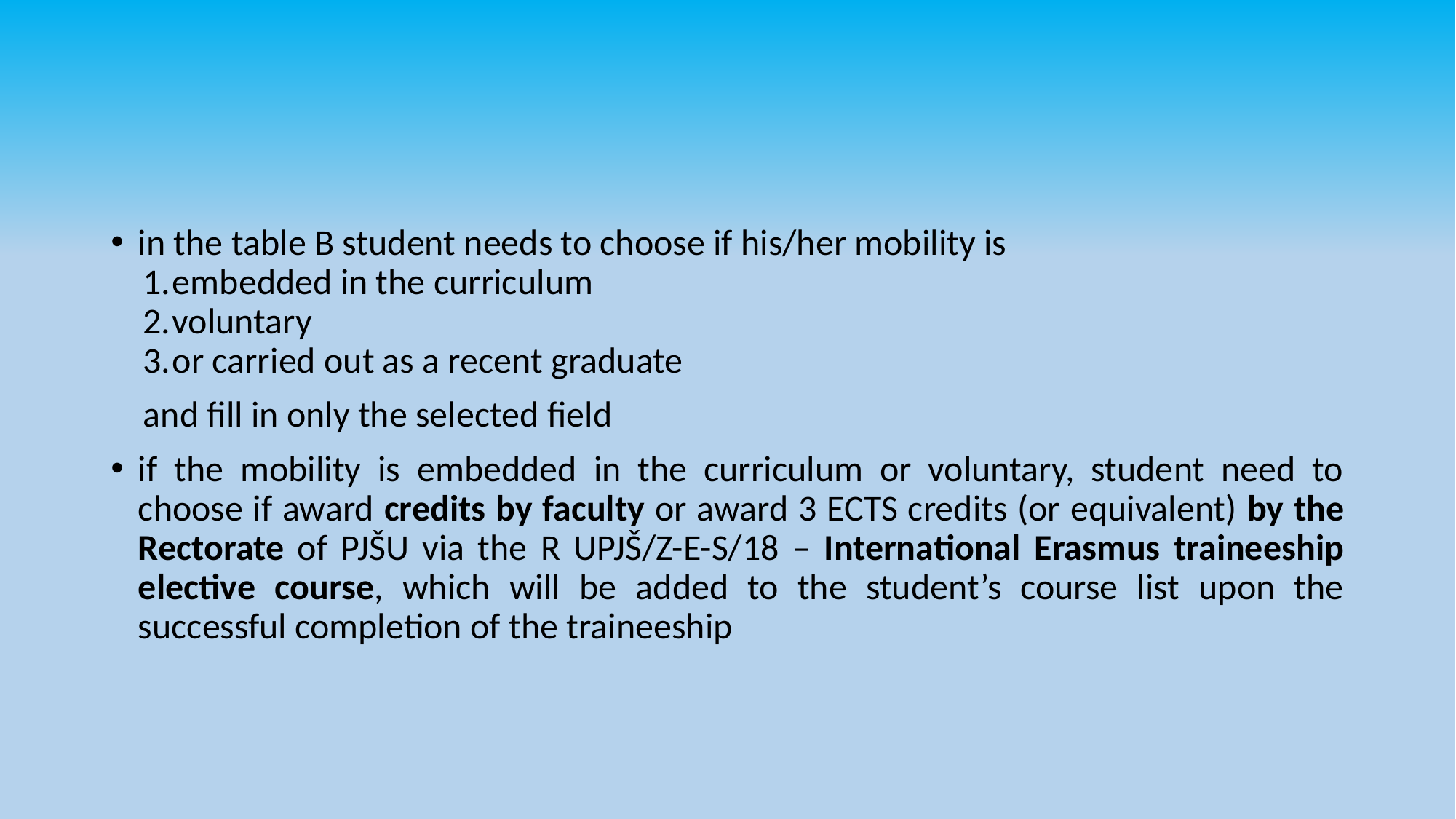

#
in the table B student needs to choose if his/her mobility is
embedded in the curriculum
voluntary
or carried out as a recent graduate
and fill in only the selected field
if the mobility is embedded in the curriculum or voluntary, student need to choose if award credits by faculty or award 3 ECTS credits (or equivalent) by the Rectorate of PJŠU via the R UPJŠ/Z-E-S/18 – International Erasmus traineeship elective course, which will be added to the student’s course list upon the successful completion of the traineeship